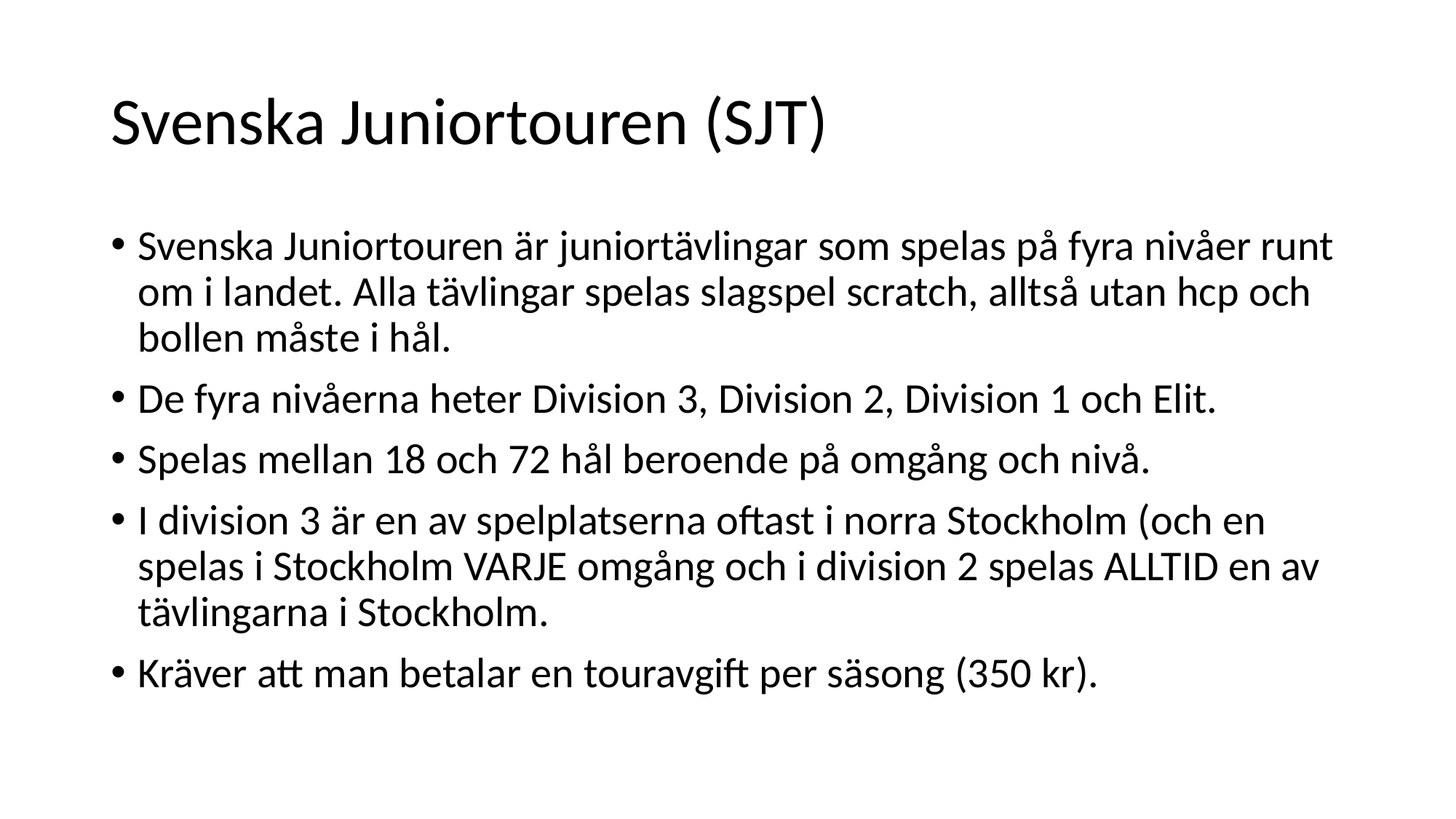

# Svenska Juniortouren (SJT)
Svenska Juniortouren är juniortävlingar som spelas på fyra nivåer runt om i landet. Alla tävlingar spelas slagspel scratch, alltså utan hcp och bollen måste i hål.
De fyra nivåerna heter Division 3, Division 2, Division 1 och Elit.
Spelas mellan 18 och 72 hål beroende på omgång och nivå.
I division 3 är en av spelplatserna oftast i norra Stockholm (och en spelas i Stockholm VARJE omgång och i division 2 spelas ALLTID en av tävlingarna i Stockholm.
Kräver att man betalar en touravgift per säsong (350 kr).